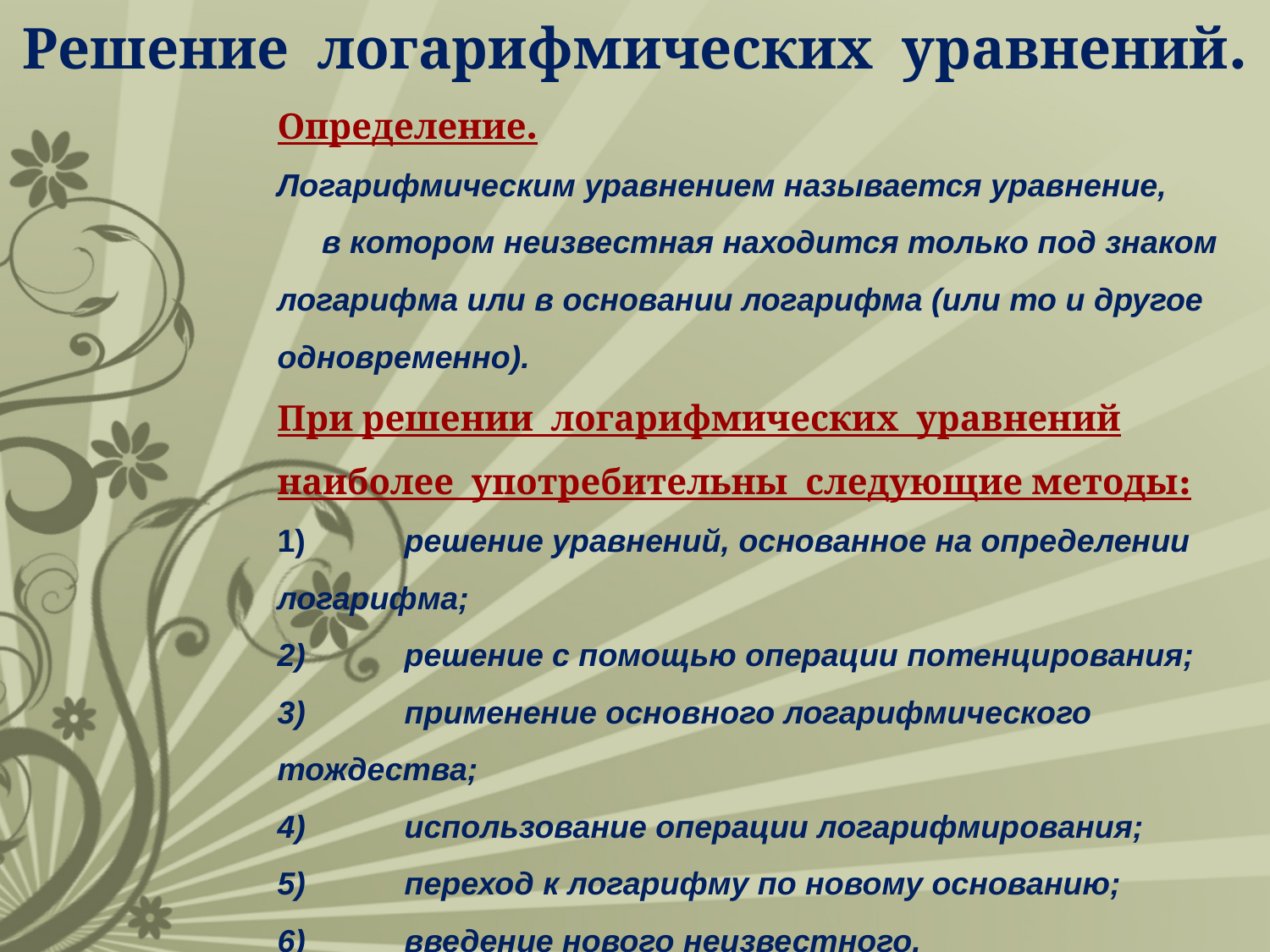

Решение  логарифмических  уравнений.
Определение.
Логарифмическим уравнением называется уравнение,              в котором неизвестная находится только под знаком логарифма или в основании логарифма (или то и другое одновременно).
При решении  логарифмических  уравнений наиболее  употребительны  следующие методы:
1)	решение уравнений, основанное на определении логарифма;
2)	решение с помощью операции потенцирования;
3)	применение основного логарифмического тождества;
4)	использование операции логарифмирования;
5)	переход к логарифму по новому основанию;
6)	введение нового неизвестного.